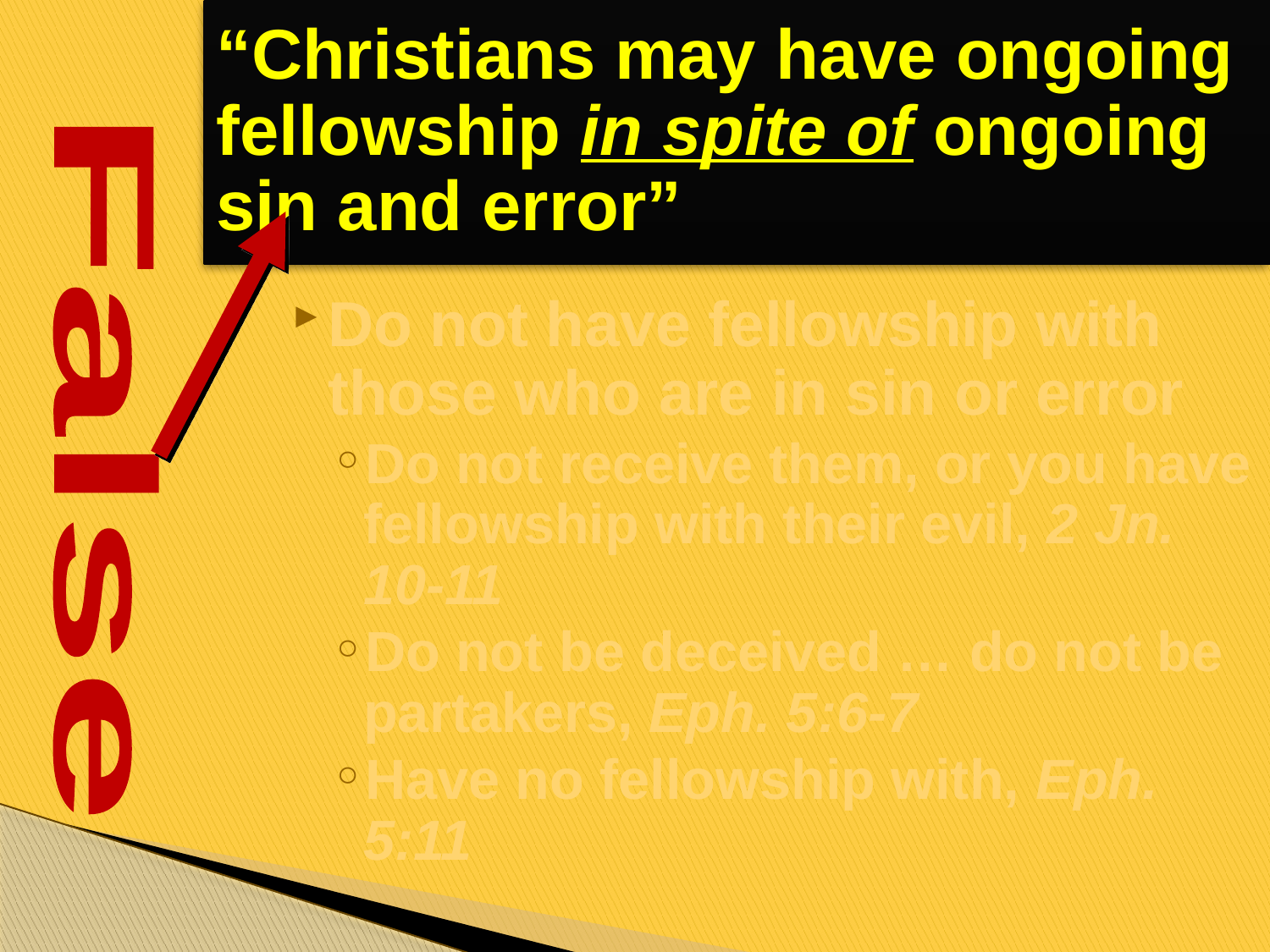

“Christians may have ongoing fellowship in spite of ongoing sin and error”
#

Do not have fellowship with those who are in sin or error
Do not receive them, or you have fellowship with their evil, 2 Jn. 10-11
Do not be deceived … do not be partakers, Eph. 5:6-7
Have no fellowship with, Eph. 5:11
False